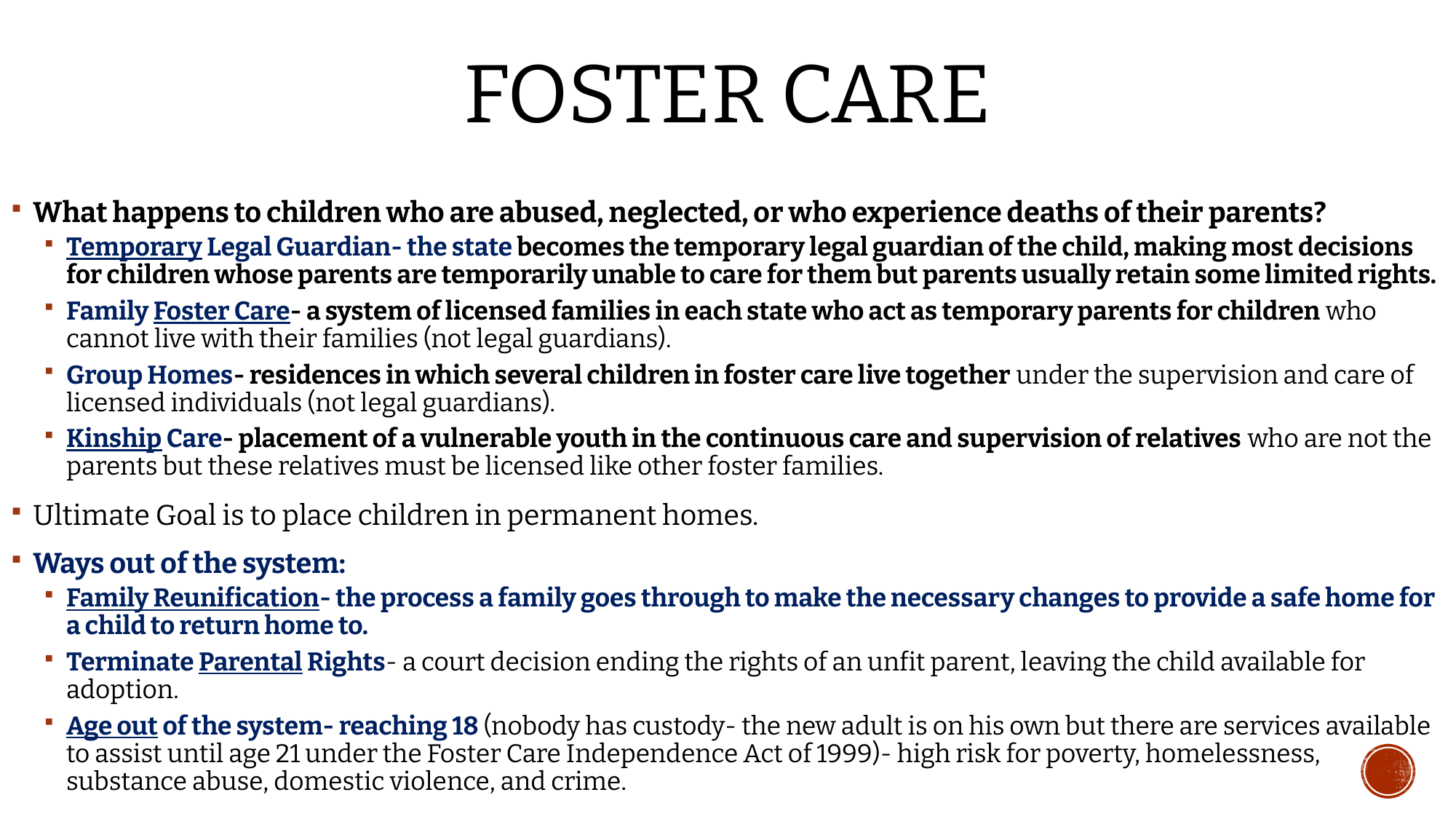

# Foster Care
What happens to children who are abused, neglected, or who experience deaths of their parents?
Temporary Legal Guardian- the state becomes the temporary legal guardian of the child, making most decisions for children whose parents are temporarily unable to care for them but parents usually retain some limited rights.
Family Foster Care- a system of licensed families in each state who act as temporary parents for children who cannot live with their families (not legal guardians).
Group Homes- residences in which several children in foster care live together under the supervision and care of licensed individuals (not legal guardians).
Kinship Care- placement of a vulnerable youth in the continuous care and supervision of relatives who are not the parents but these relatives must be licensed like other foster families.
Ultimate Goal is to place children in permanent homes.
Ways out of the system:
Family Reunification- the process a family goes through to make the necessary changes to provide a safe home for a child to return home to.
Terminate Parental Rights- a court decision ending the rights of an unfit parent, leaving the child available for adoption.
Age out of the system- reaching 18 (nobody has custody- the new adult is on his own but there are services available to assist until age 21 under the Foster Care Independence Act of 1999)- high risk for poverty, homelessness, substance abuse, domestic violence, and crime.